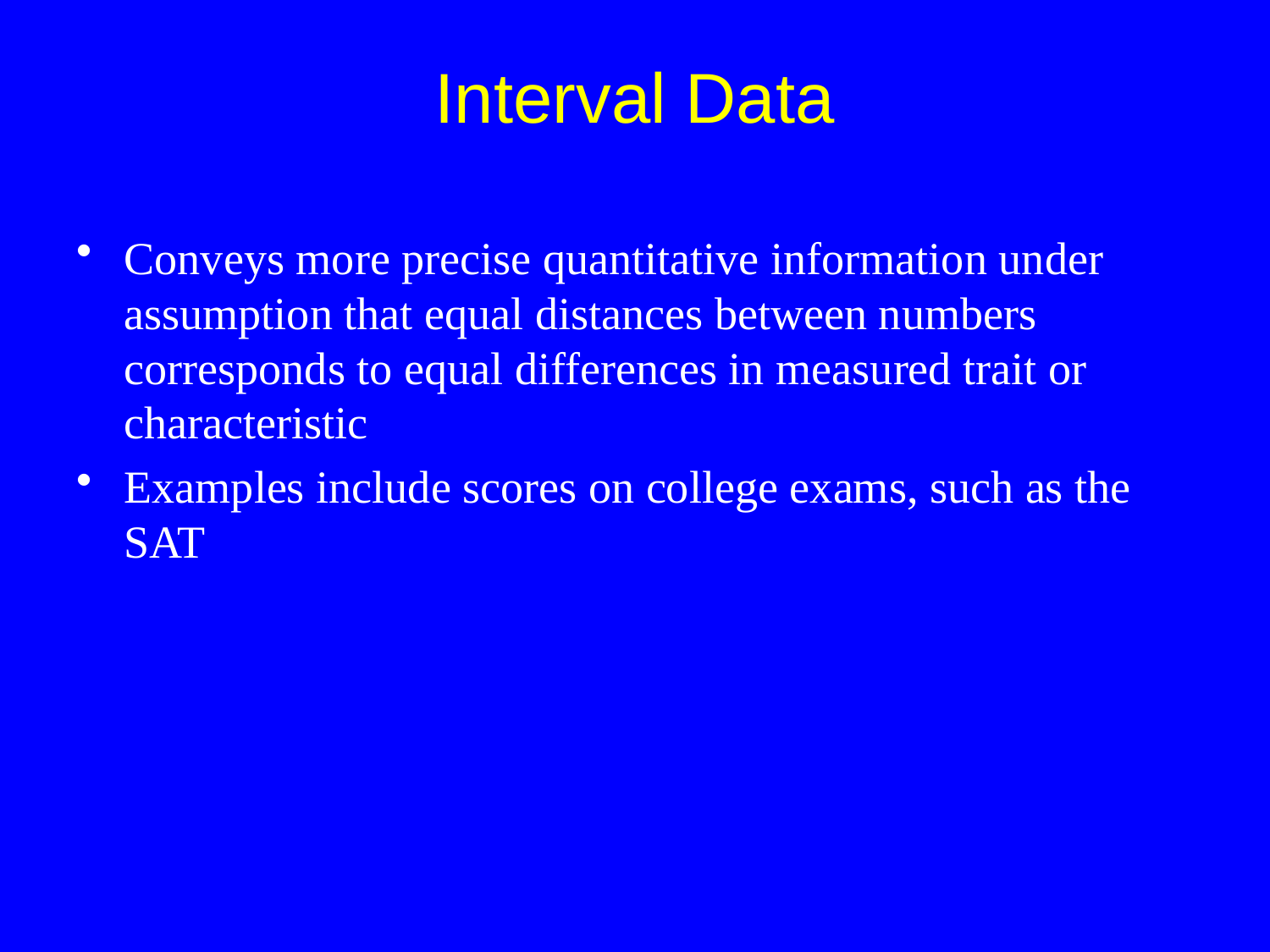

Interval Data
Conveys more precise quantitative information under assumption that equal distances between numbers corresponds to equal differences in measured trait or characteristic
Examples include scores on college exams, such as the SAT